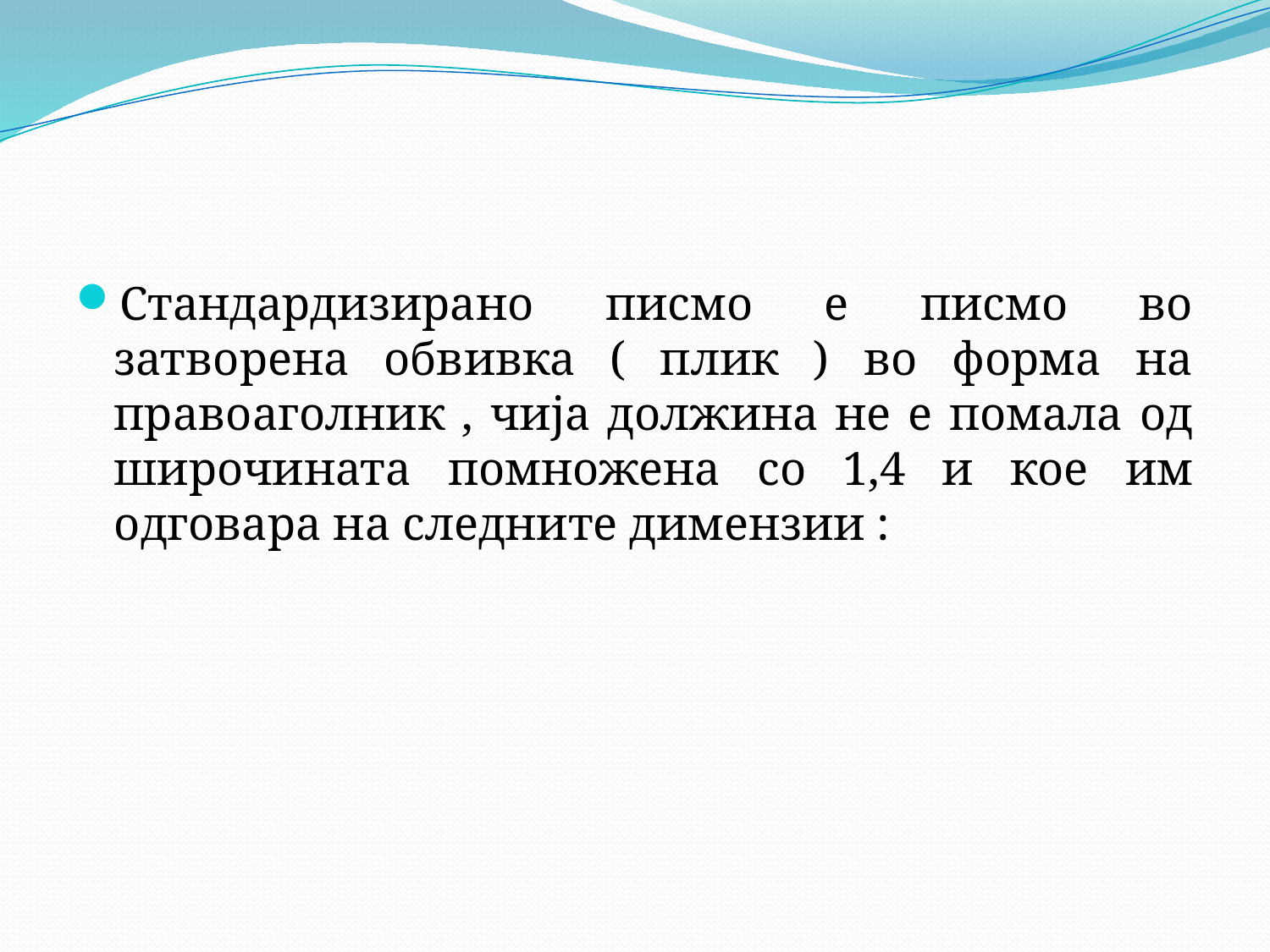

Стандардизирано писмо е писмо во затворена обвивка ( плик ) во форма на правоаголник , чија должина не е помала од широчината помножена со 1,4 и кое им одговара на следните димензии :